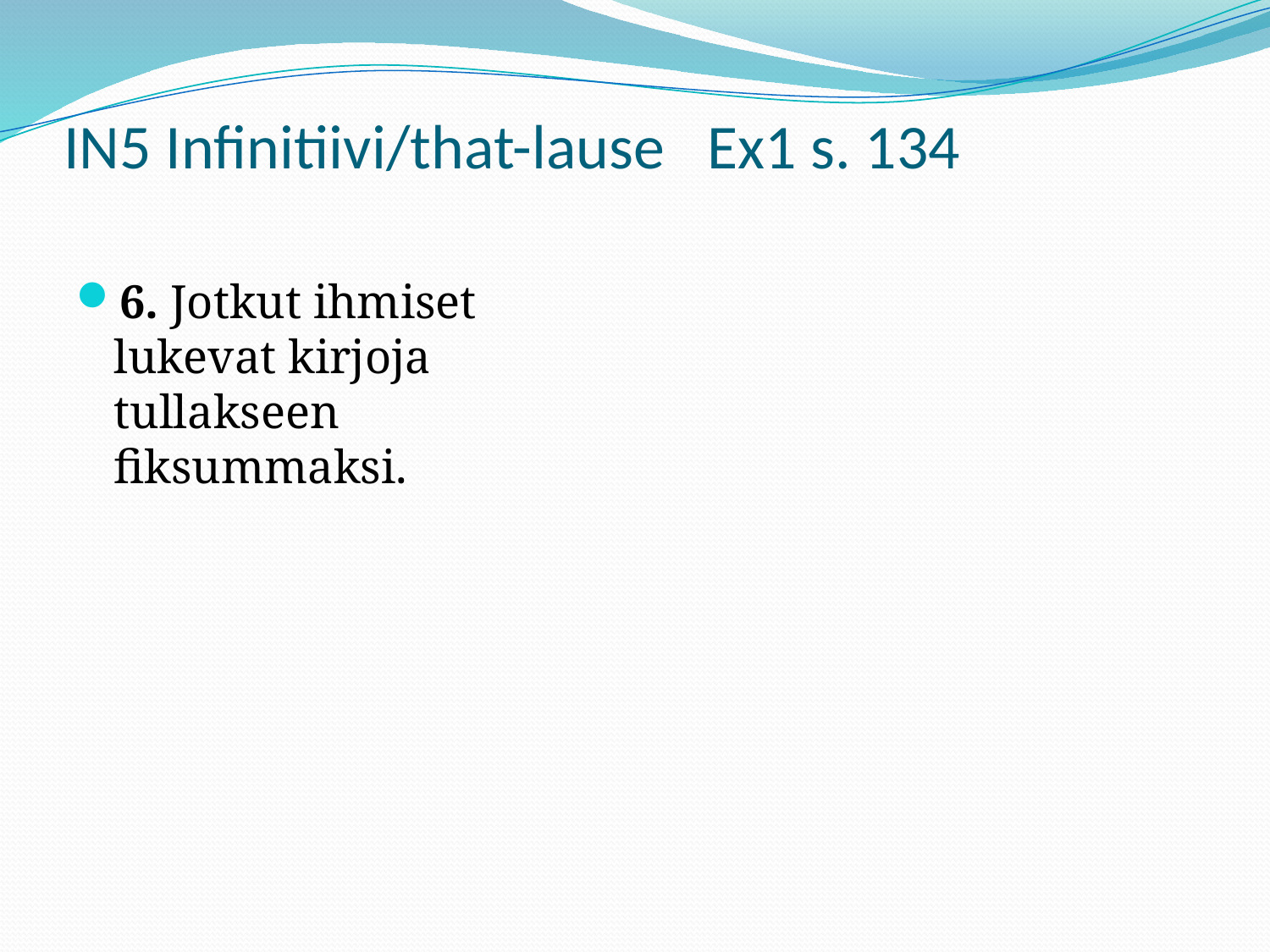

# IN5 Infinitiivi/that-lause   Ex1 s. 134
6. Jotkut ihmiset lukevat kirjoja tullakseen fiksummaksi.